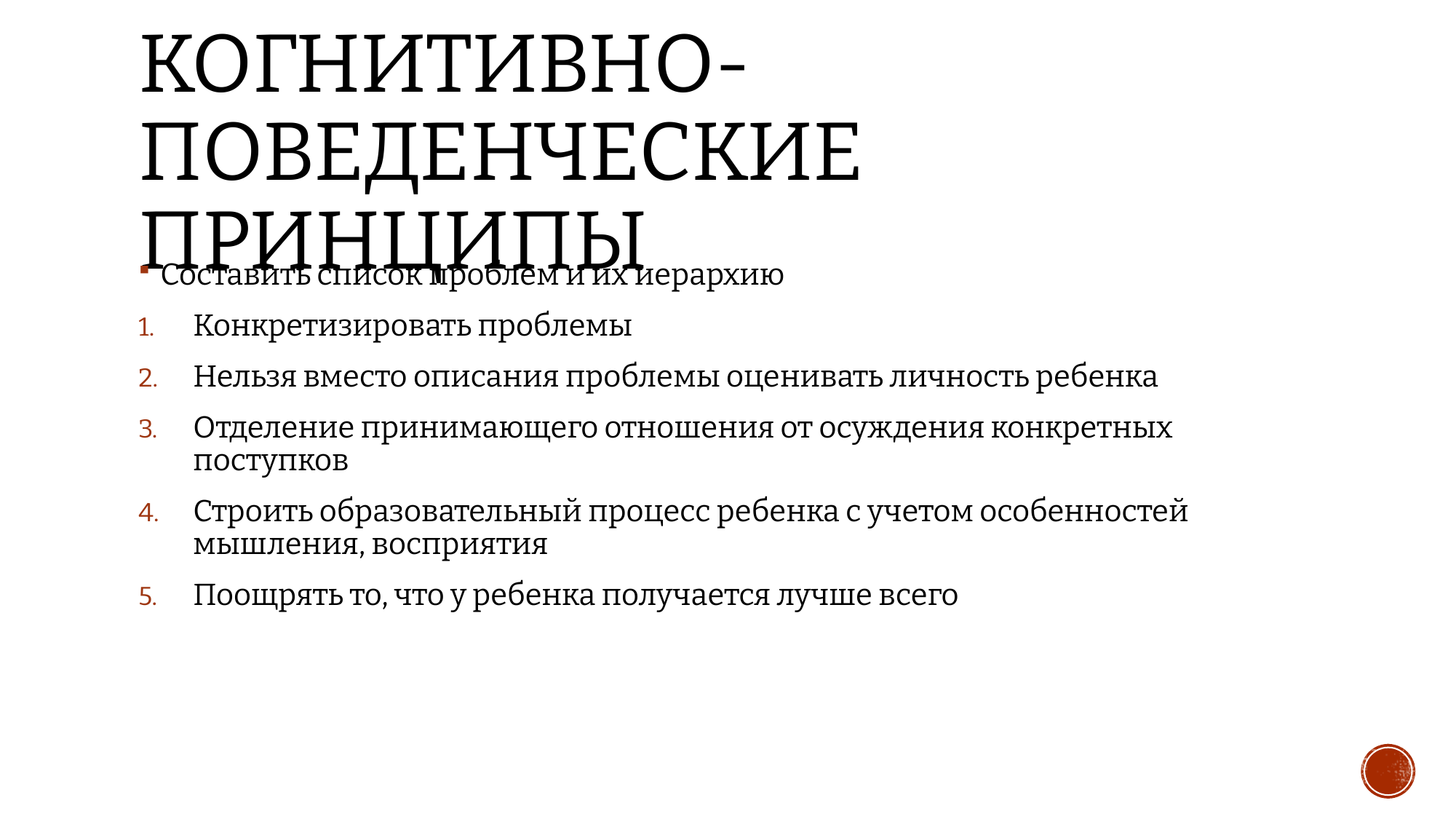

# Когнитивно-поведенческие принципы
Составить список проблем и их иерархию
Конкретизировать проблемы
Нельзя вместо описания проблемы оценивать личность ребенка
Отделение принимающего отношения от осуждения конкретных поступков
Строить образовательный процесс ребенка с учетом особенностей мышления, восприятия
Поощрять то, что у ребенка получается лучше всего